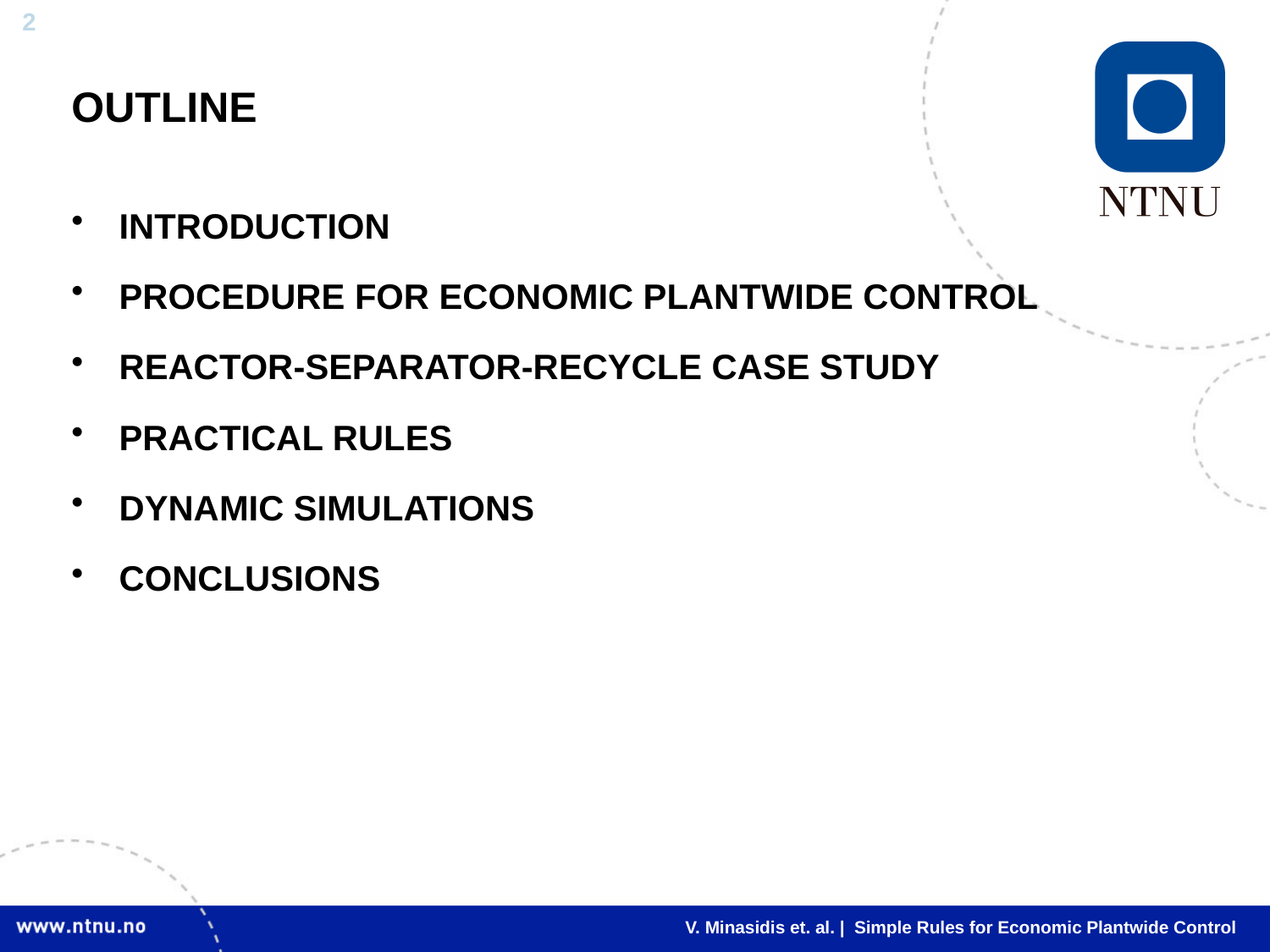

# OUTLINE

INTRODUCTION
PROCEDURE FOR ECONOMIC PLANTWIDE CONTROL
REACTOR-SEPARATOR-RECYCLE CASE STUDY
PRACTICAL RULES
DYNAMIC SIMULATIONS
CONCLUSIONS